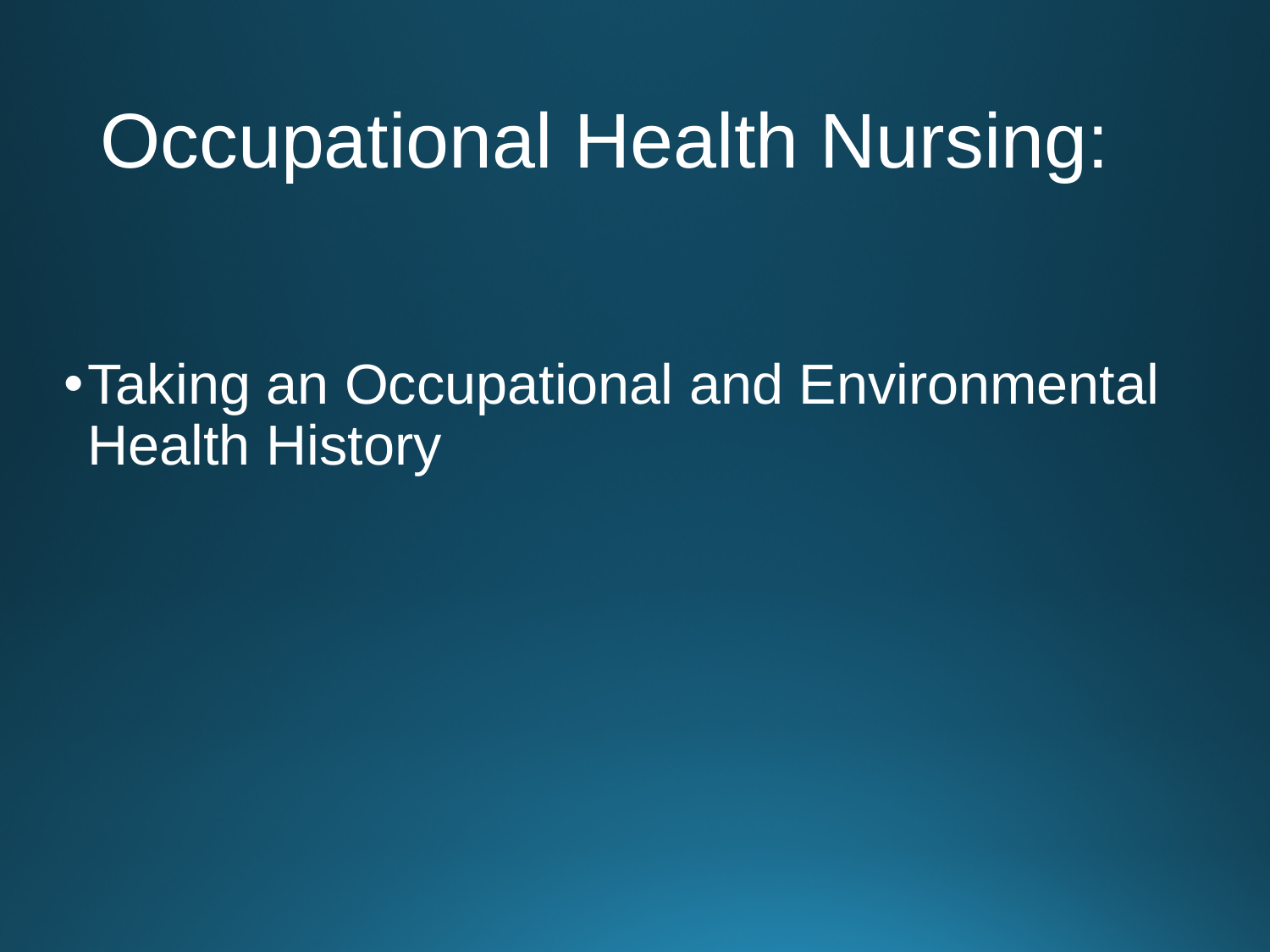

# Occupational Health Nursing:
Taking an Occupational and Environmental Health History